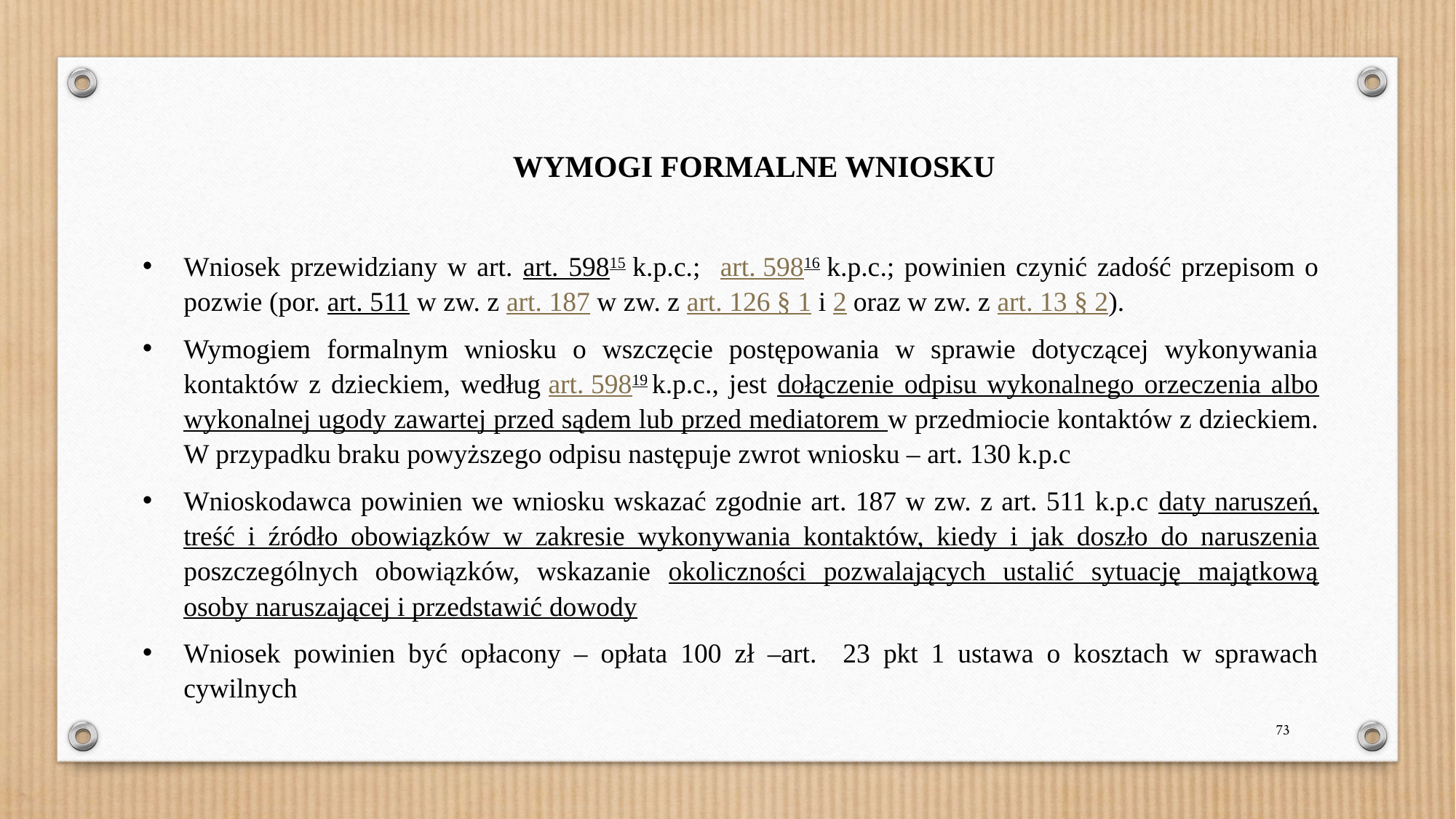

WYMOGI FORMALNE WNIOSKU

Wniosek przewidziany w art. art. 59815 k.p.c.;  art. 59816 k.p.c.; powinien czynić zadość przepisom o pozwie (por. art. 511 w zw. z art. 187 w zw. z art. 126 § 1 i 2 oraz w zw. z art. 13 § 2).
Wymogiem formalnym wniosku o wszczęcie postępowania w sprawie dotyczącej wykonywania kontaktów z dzieckiem, według art. 59819 k.p.c., jest dołączenie odpisu wykonalnego orzeczenia albo wykonalnej ugody zawartej przed sądem lub przed mediatorem w przedmiocie kontaktów z dzieckiem. W przypadku braku powyższego odpisu następuje zwrot wniosku – art. 130 k.p.c
Wnioskodawca powinien we wniosku wskazać zgodnie art. 187 w zw. z art. 511 k.p.c daty naruszeń, treść i źródło obowiązków w zakresie wykonywania kontaktów, kiedy i jak doszło do naruszenia poszczególnych obowiązków, wskazanie okoliczności pozwalających ustalić sytuację majątkową osoby naruszającej i przedstawić dowody
Wniosek powinien być opłacony – opłata 100 zł –art.  23 pkt 1 ustawa o kosztach w sprawach cywilnych

73